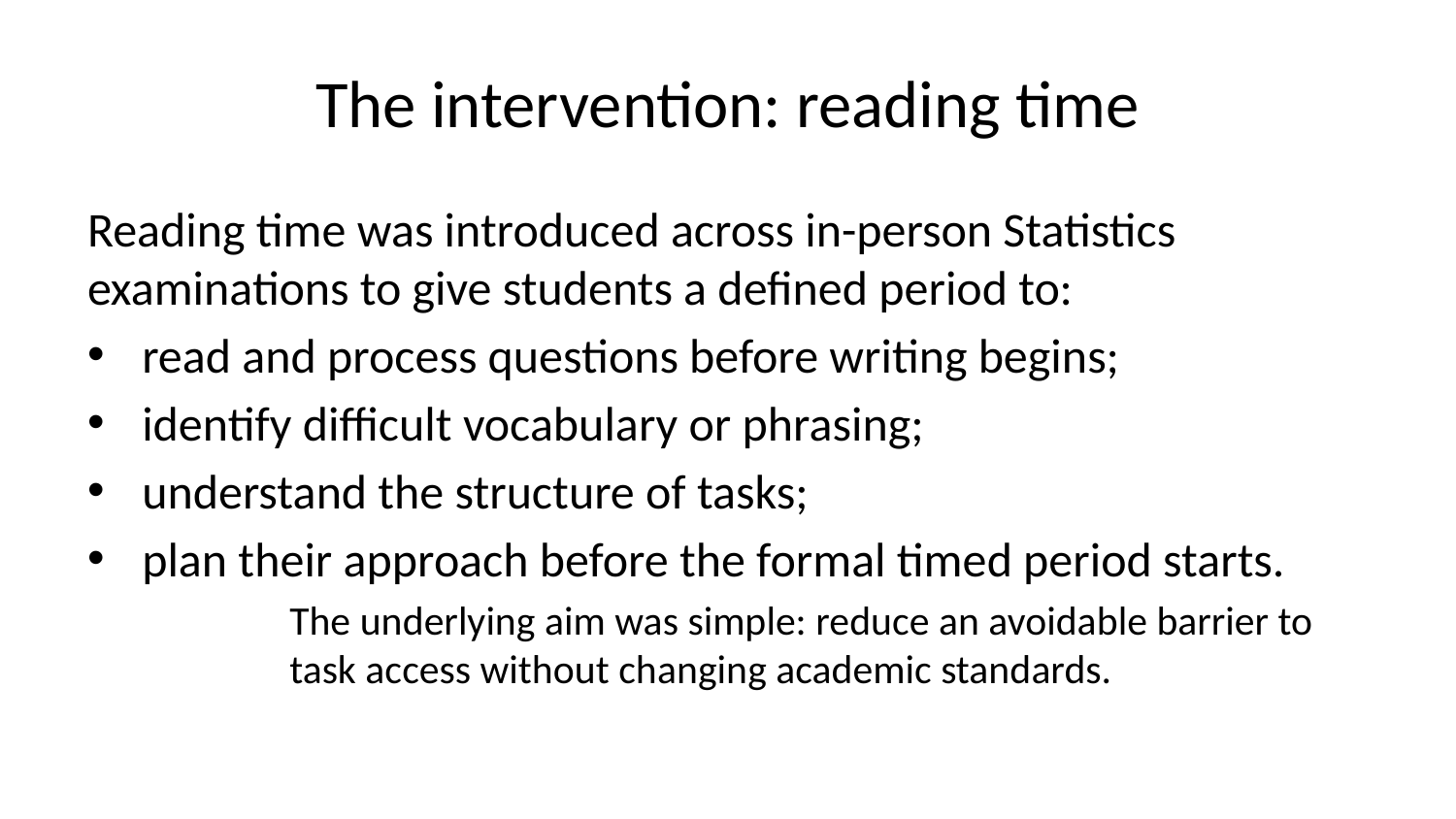

# The intervention: reading time
Reading time was introduced across in-person Statistics examinations to give students a defined period to:
read and process questions before writing begins;
identify difficult vocabulary or phrasing;
understand the structure of tasks;
plan their approach before the formal timed period starts.
The underlying aim was simple: reduce an avoidable barrier to task access without changing academic standards.